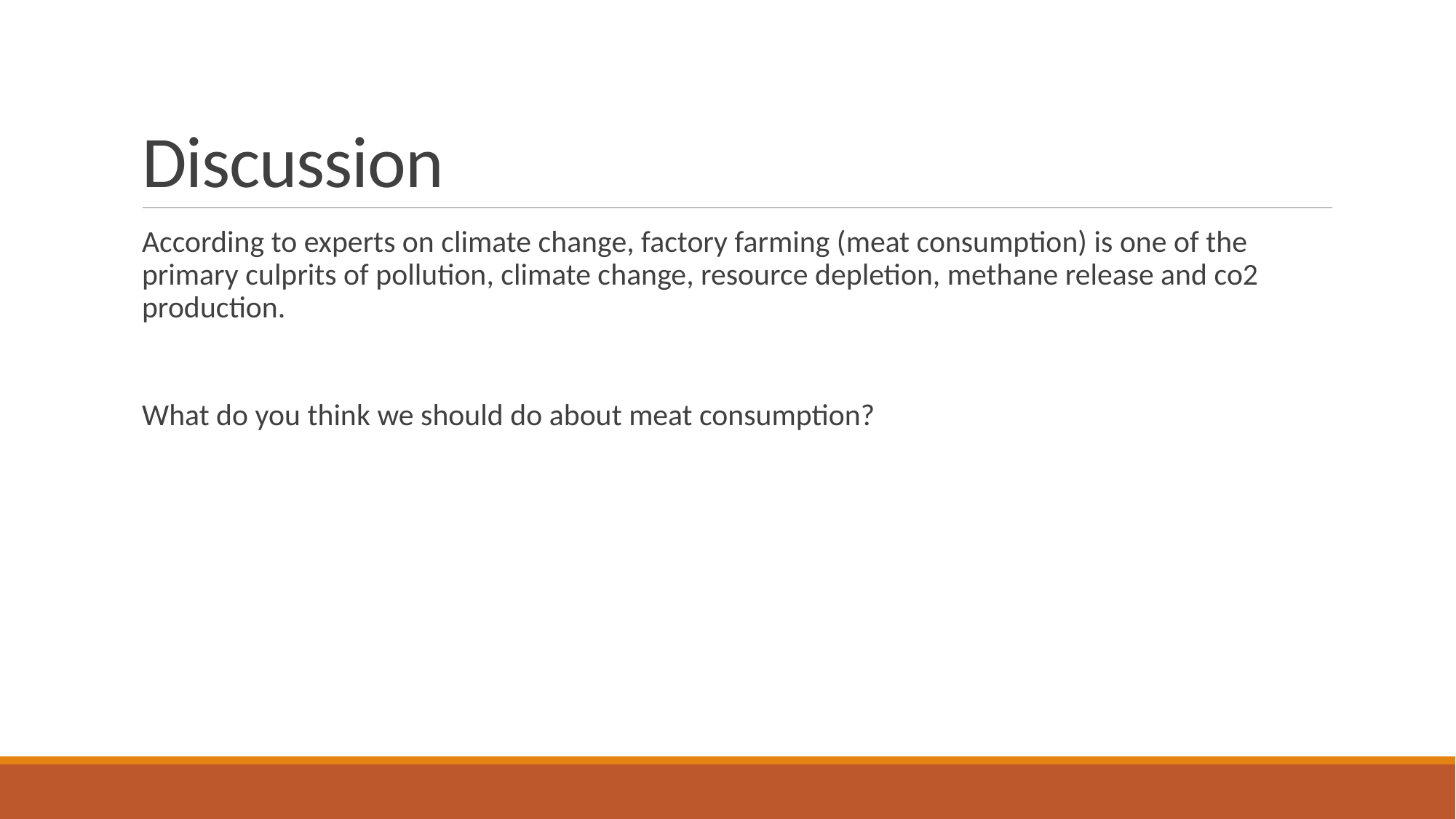

# Discussion
According to experts on climate change, factory farming (meat consumption) is one of the primary culprits of pollution, climate change, resource depletion, methane release and co2 production.

What do you think we should do about meat consumption?